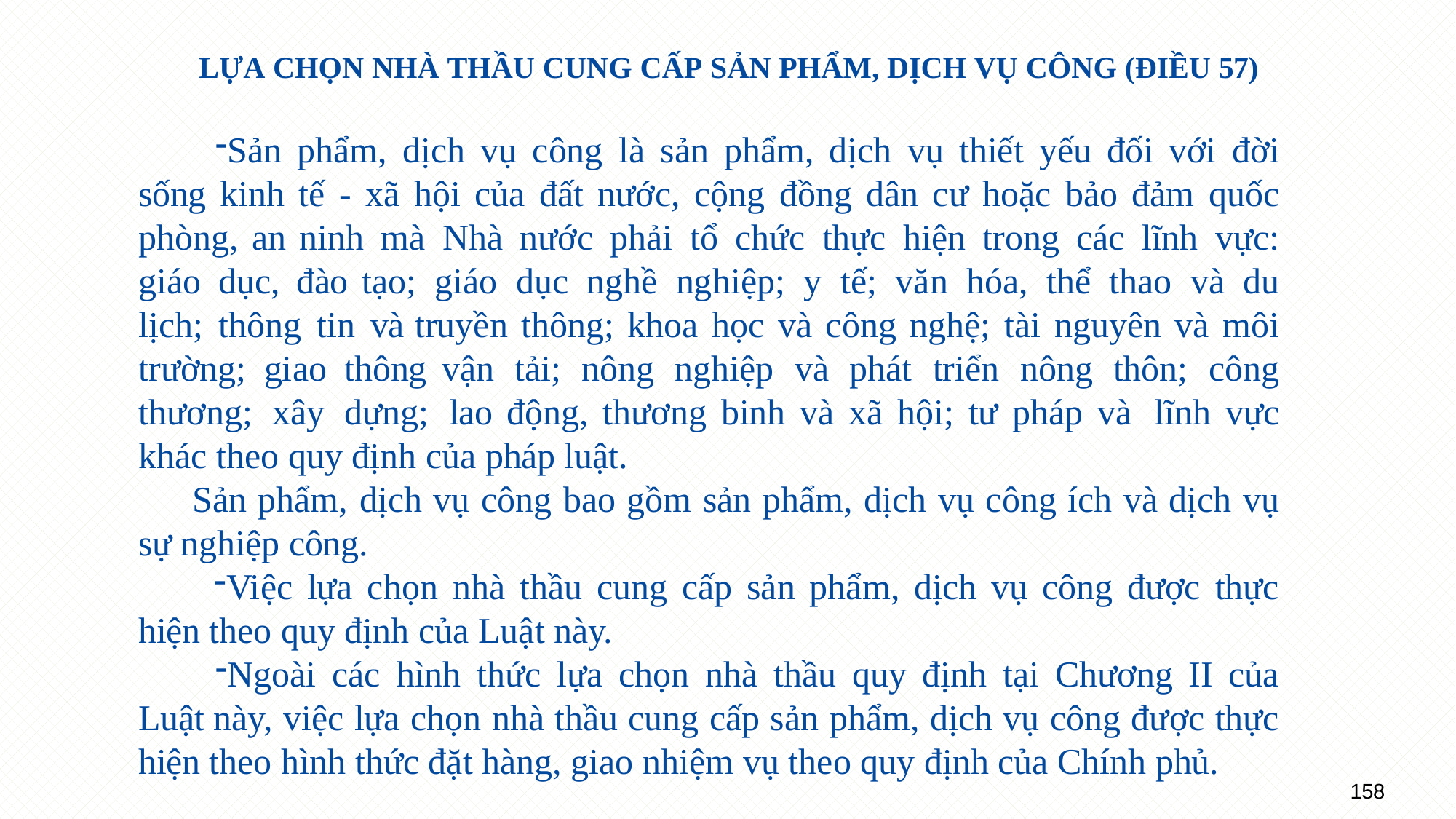

LỰA CHỌN NHÀ THẦU CUNG CẤP SẢN PHẨM, DỊCH VỤ CÔNG (ĐIỀU 57)

Sản phẩm, dịch vụ công là sản phẩm, dịch vụ thiết yếu đối với đời sống kinh tế - xã hội của đất nước, cộng đồng dân cư hoặc bảo đảm quốc phòng, an ninh mà Nhà nước phải tổ chức thực hiện trong các lĩnh vực: giáo dục, đào tạo; giáo dục nghề nghiệp; y tế; văn hóa, thể thao và du lịch; thông tin và truyền thông; khoa học và công nghệ; tài nguyên và môi trường; giao thông vận tải; nông nghiệp và phát triển nông thôn; công thương; xây dựng; lao động, thương binh và xã hội; tư pháp và lĩnh vực khác theo quy định của pháp luật.
Sản phẩm, dịch vụ công bao gồm sản phẩm, dịch vụ công ích và dịch vụ sự nghiệp công.
Việc lựa chọn nhà thầu cung cấp sản phẩm, dịch vụ công được thực hiện theo quy định của Luật này.
Ngoài các hình thức lựa chọn nhà thầu quy định tại Chương II của Luật này, việc lựa chọn nhà thầu cung cấp sản phẩm, dịch vụ công được thực hiện theo hình thức đặt hàng, giao nhiệm vụ theo quy định của Chính phủ.
158